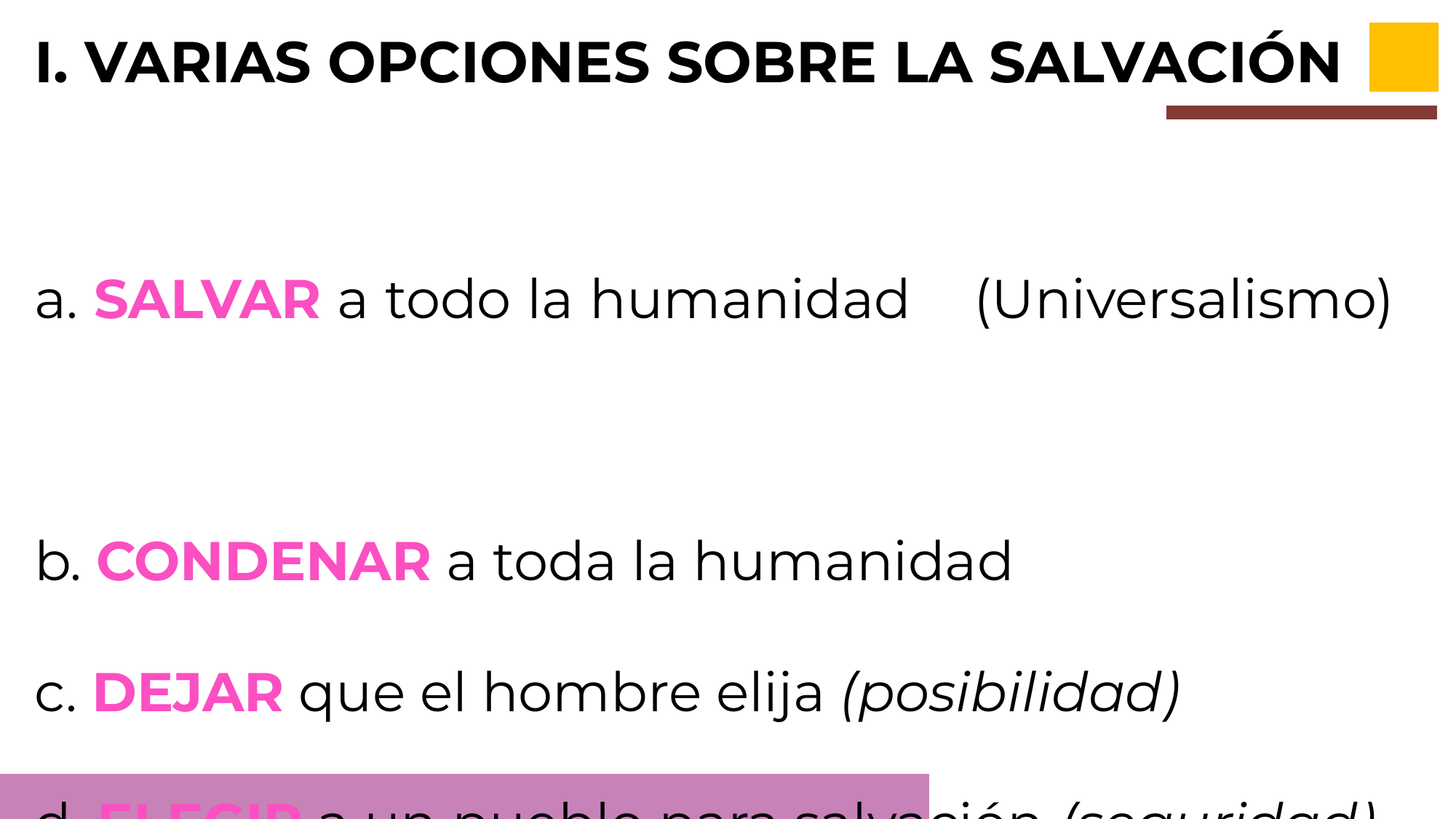

I. VARIAS OPCIONES SOBRE LA SALVACIÓN

 SALVAR a todo la humanidad    (Universalismo)
 CONDENAR a toda la humanidad
 DEJAR que el hombre elija (posibilidad)
 ELEGIR a un pueblo para salvación (seguridad)